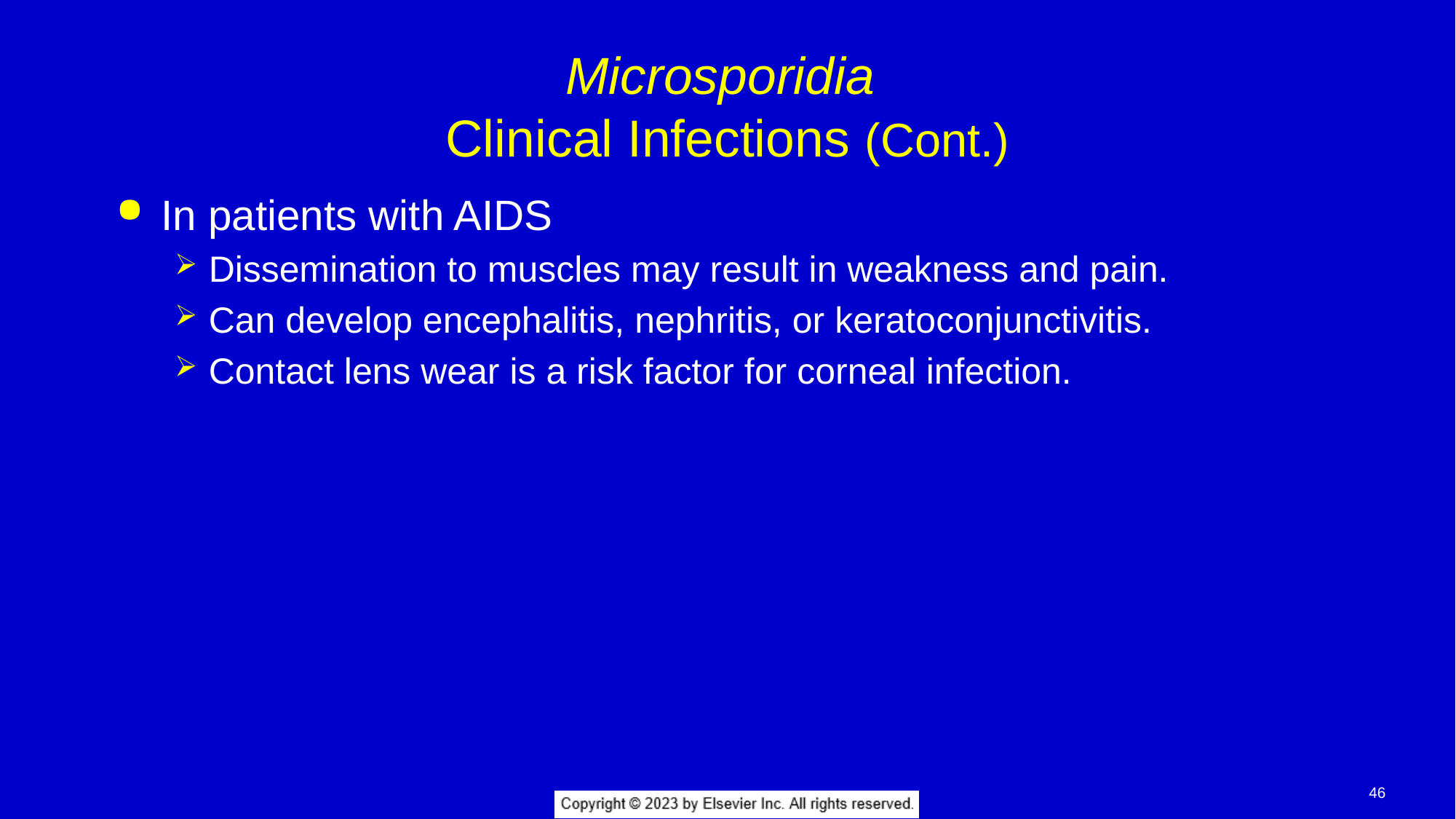

# Microsporidia Clinical Infections (Cont.)
In patients with AIDS
Dissemination to muscles may result in weakness and pain.
Can develop encephalitis, nephritis, or keratoconjunctivitis.
Contact lens wear is a risk factor for corneal infection.